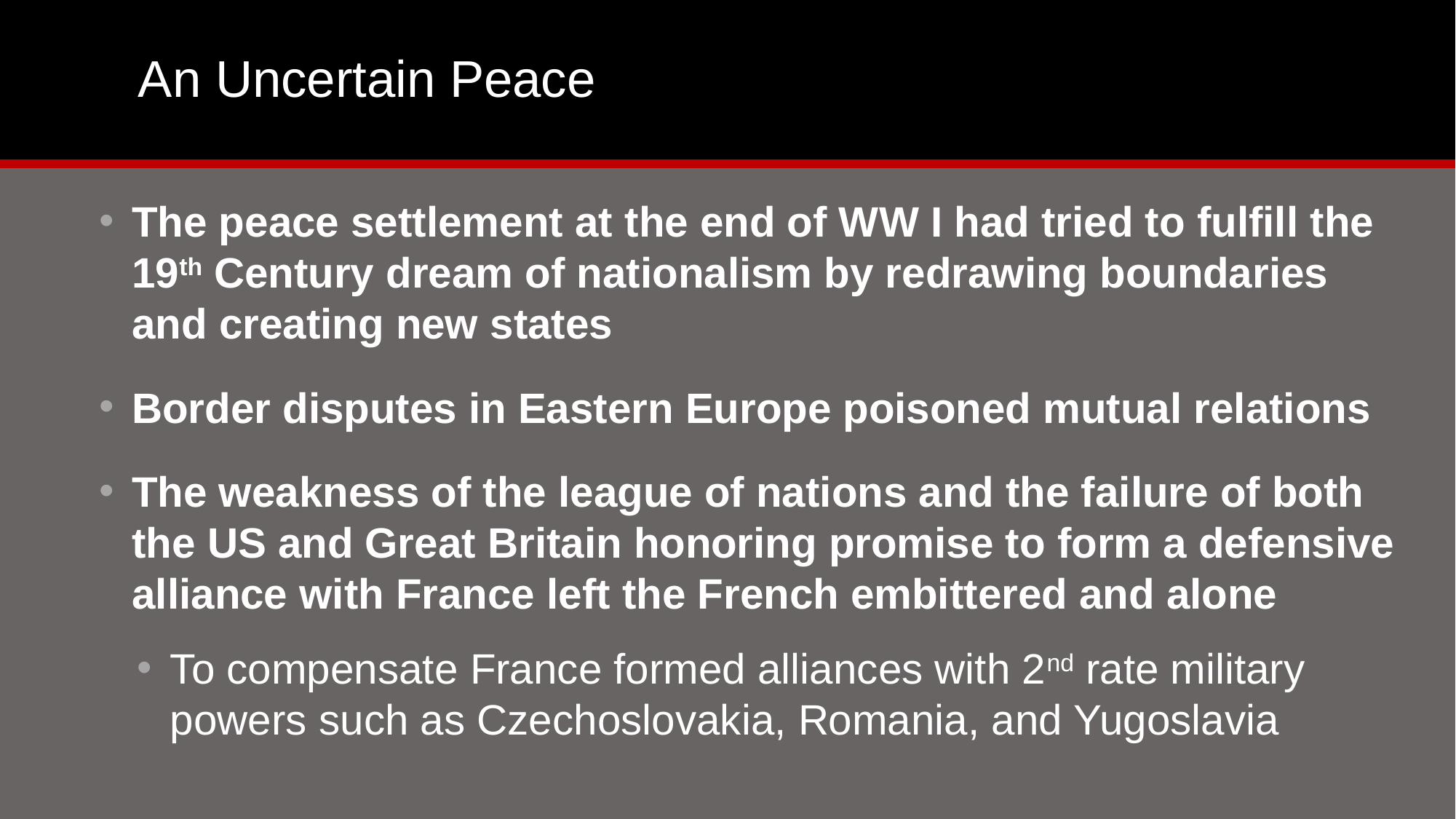

# An Uncertain Peace
The peace settlement at the end of WW I had tried to fulfill the 19th Century dream of nationalism by redrawing boundaries and creating new states
Border disputes in Eastern Europe poisoned mutual relations
The weakness of the league of nations and the failure of both the US and Great Britain honoring promise to form a defensive alliance with France left the French embittered and alone
To compensate France formed alliances with 2nd rate military powers such as Czechoslovakia, Romania, and Yugoslavia